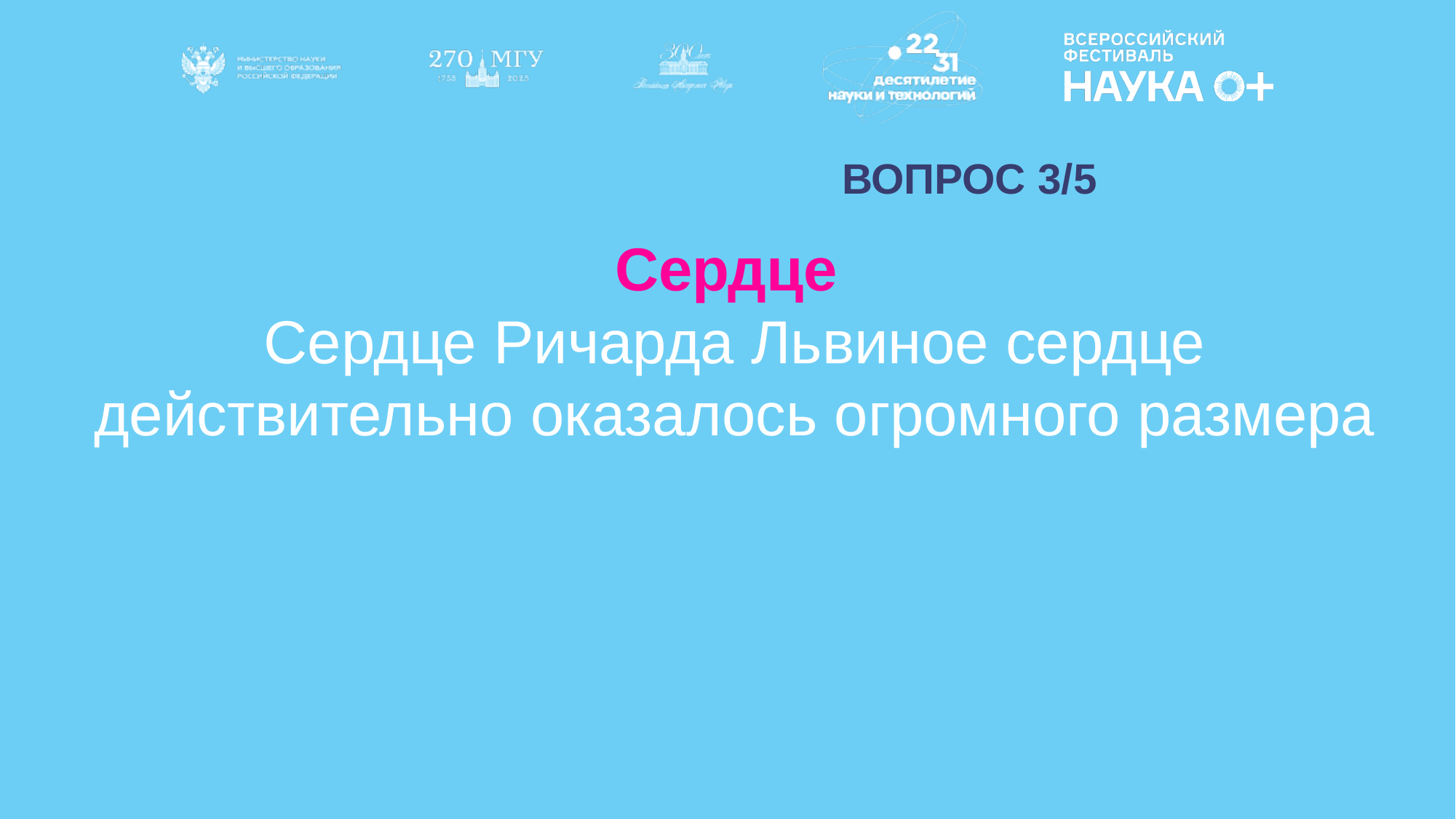

ВОПРОС 3/5
Сердце
Сердце Ричарда Львиное сердце действительно оказалось огромного размера